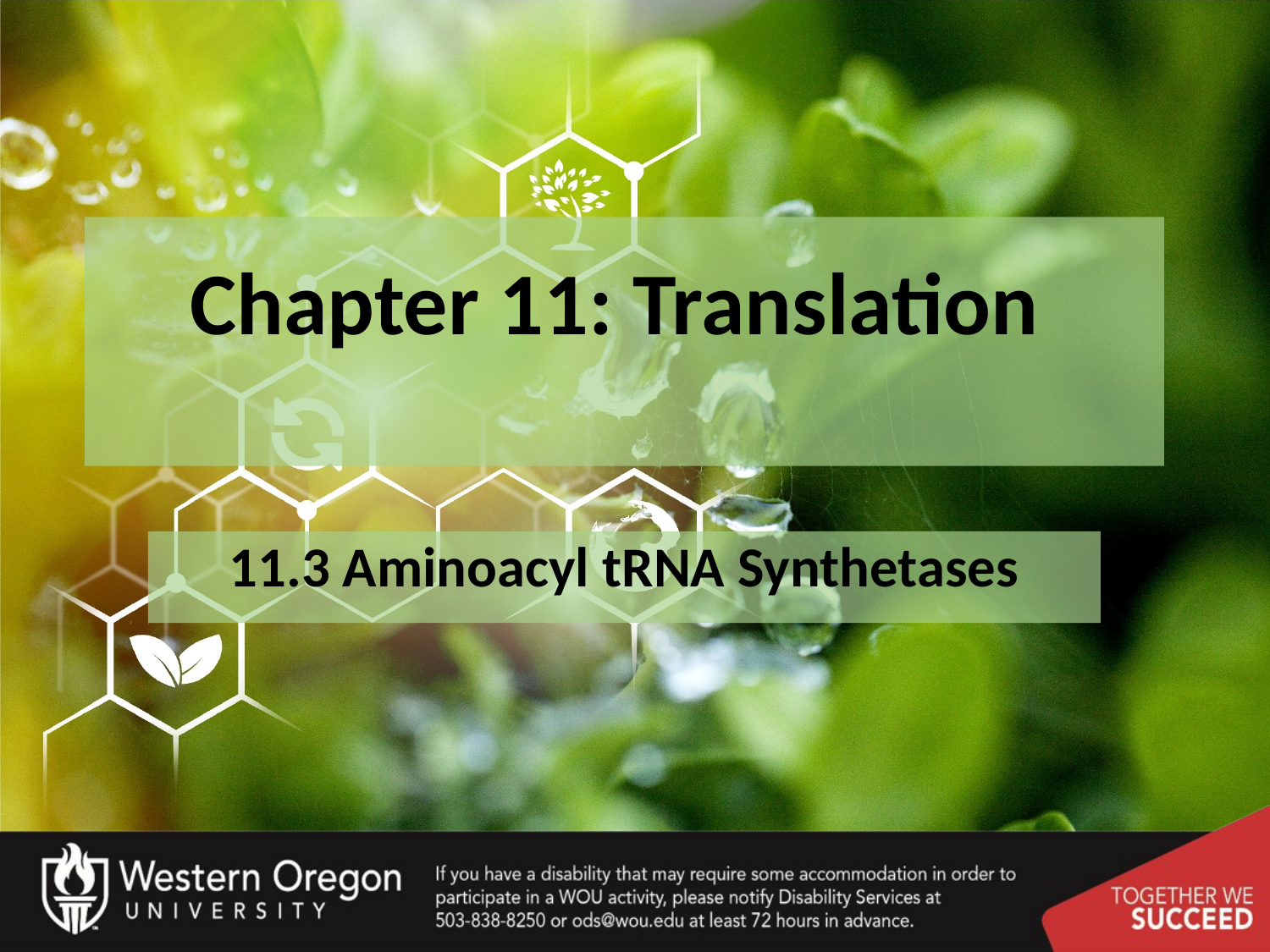

# Chapter 11: Translation
11.3 Aminoacyl tRNA Synthetases